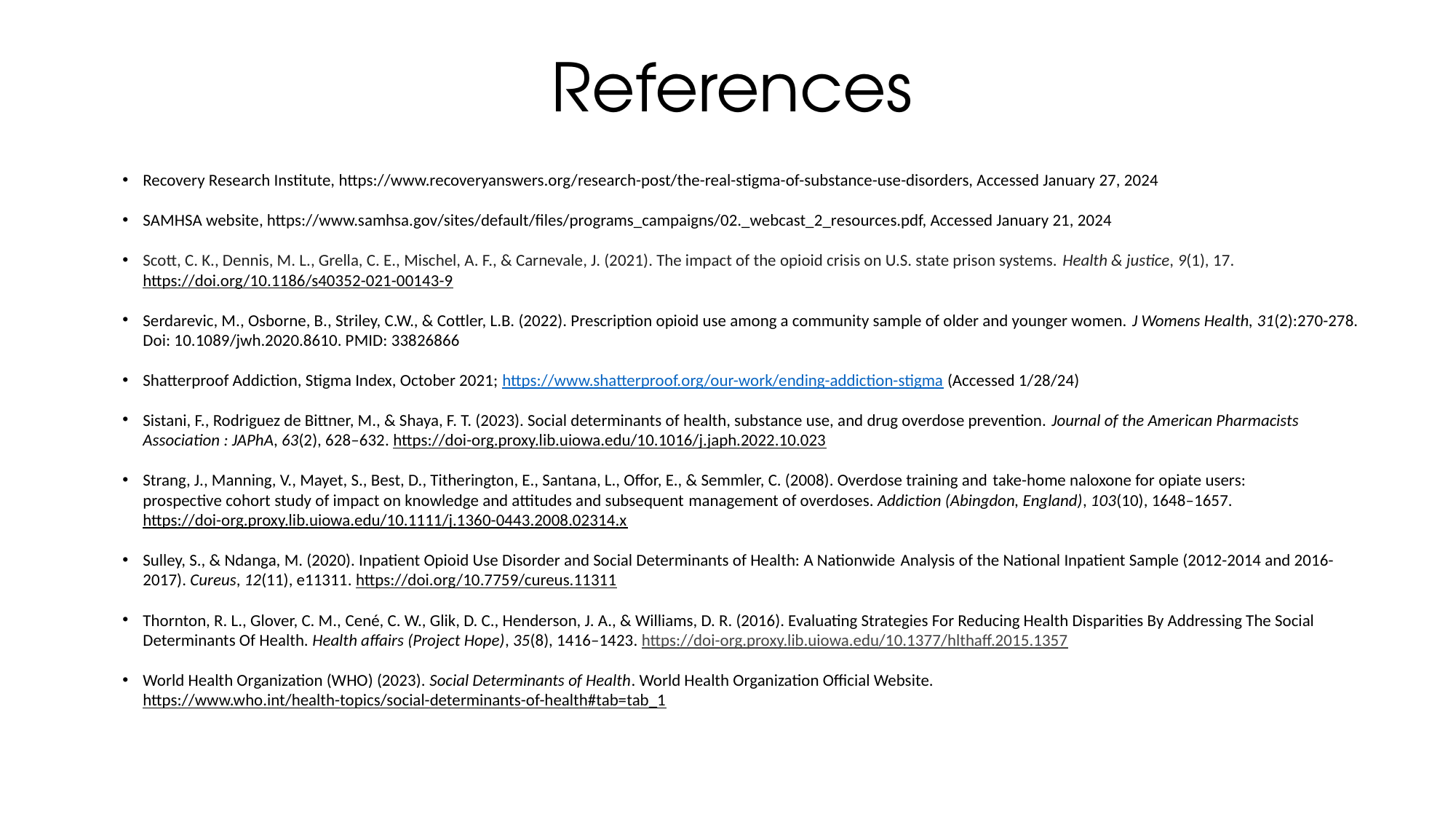

# References
Recovery Research Institute, https://www.recoveryanswers.org/research-post/the-real-stigma-of-substance-use-disorders, Accessed January 27, 2024

SAMHSA website, https://www.samhsa.gov/sites/default/files/programs_campaigns/02._webcast_2_resources.pdf, Accessed January 21, 2024

Scott, C. K., Dennis, M. L., Grella, C. E., Mischel, A. F., & Carnevale, J. (2021). The impact of the opioid crisis on U.S. state prison systems. Health & justice, 9(1), 17. https://doi.org/10.1186/s40352-021-00143-9

Serdarevic, M., Osborne, B., Striley, C.W., & Cottler, L.B. (2022). Prescription opioid use among a community sample of older and younger women. J Womens Health, 31(2):270-278. Doi: 10.1089/jwh.2020.8610. PMID: 33826866

Shatterproof Addiction, Stigma Index, October 2021; https://www.shatterproof.org/our-work/ending-addiction-stigma (Accessed 1/28/24)

Sistani, F., Rodriguez de Bittner, M., & Shaya, F. T. (2023). Social determinants of health, substance use, and drug overdose prevention. Journal of the American Pharmacists Association : JAPhA, 63(2), 628–632. https://doi-org.proxy.lib.uiowa.edu/10.1016/j.japh.2022.10.023

Strang, J., Manning, V., Mayet, S., Best, D., Titherington, E., Santana, L., Offor, E., & Semmler, C. (2008). Overdose training and take-home naloxone for opiate users: prospective cohort study of impact on knowledge and attitudes and subsequent management of overdoses. Addiction (Abingdon, England), 103(10), 1648–1657. https://doi-org.proxy.lib.uiowa.edu/10.1111/j.1360-0443.2008.02314.x

Sulley, S., & Ndanga, M. (2020). Inpatient Opioid Use Disorder and Social Determinants of Health: A Nationwide Analysis of the National Inpatient Sample (2012-2014 and 2016-2017). Cureus, 12(11), e11311. https://doi.org/10.7759/cureus.11311

Thornton, R. L., Glover, C. M., Cené, C. W., Glik, D. C., Henderson, J. A., & Williams, D. R. (2016). Evaluating Strategies For Reducing Health Disparities By Addressing The Social Determinants Of Health. Health affairs (Project Hope), 35(8), 1416–1423. https://doi-org.proxy.lib.uiowa.edu/10.1377/hlthaff.2015.1357

World Health Organization (WHO) (2023). Social Determinants of Health. World Health Organization Official Website. https://www.who.int/health-topics/social-determinants-of-health#tab=tab_1